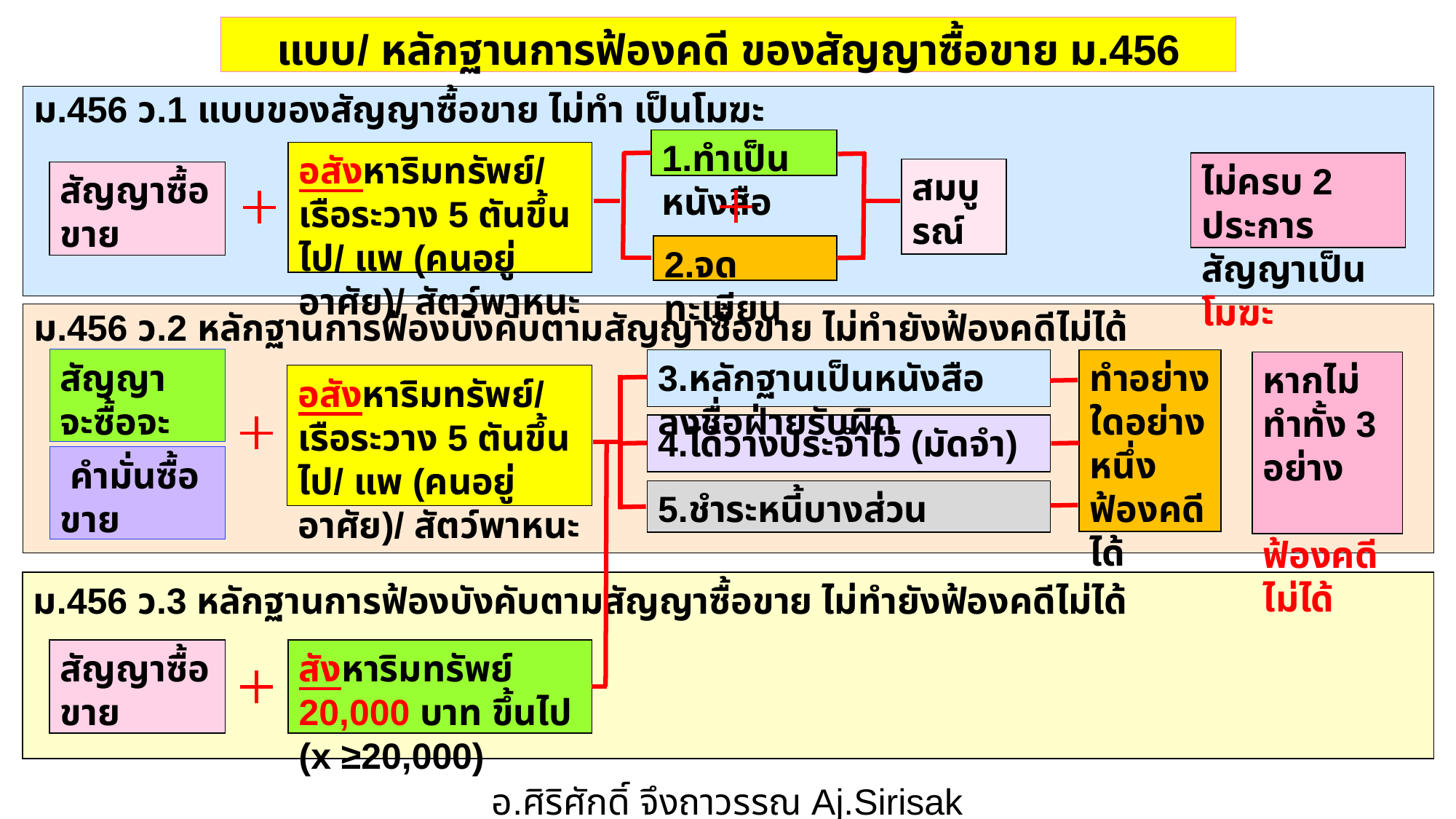

แบบ/ หลักฐานการฟ้องคดี ของสัญญาซื้อขาย ม.456
ม.456 ว.1 แบบของสัญญาซื้อขาย ไม่ทำ เป็นโมฆะ
1.ทำเป็นหนังสือ
อสังหาริมทรัพย์/ เรือระวาง 5 ตันขึ้นไป/ แพ (คนอยู่อาศัย)/ สัตว์พาหนะ
ไม่ครบ 2 ประการ
สัญญาเป็นโมฆะ
สมบูรณ์
สัญญาซื้อขาย

2.จดทะเบียน
ม.456 ว.2 หลักฐานการฟ้องบังคับตามสัญญาซื้อขาย ไม่ทำยังฟ้องคดีไม่ได้
สัญญา
จะซื้อจะขาย
3.หลักฐานเป็นหนังสือ ลงชื่อฝ่ายรับผิด
ทำอย่างใดอย่างหนึ่งฟ้องคดีได้
หากไม่ทำทั้ง 3 อย่าง

ฟ้องคดีไม่ได้
อสังหาริมทรัพย์/ เรือระวาง 5 ตันขึ้นไป/ แพ (คนอยู่อาศัย)/ สัตว์พาหนะ
4.ได้วางประจำไว้ (มัดจำ)

 คำมั่นซื้อขาย
5.ชำระหนี้บางส่วน
ม.456 ว.3 หลักฐานการฟ้องบังคับตามสัญญาซื้อขาย ไม่ทำยังฟ้องคดีไม่ได้
สังหาริมทรัพย์ 20,000 บาท ขึ้นไป (x ≥20,000)
สัญญาซื้อขาย

อ.ศิริศักดิ์ จึงถาวรรณ Aj.Sirisak Jungthawan